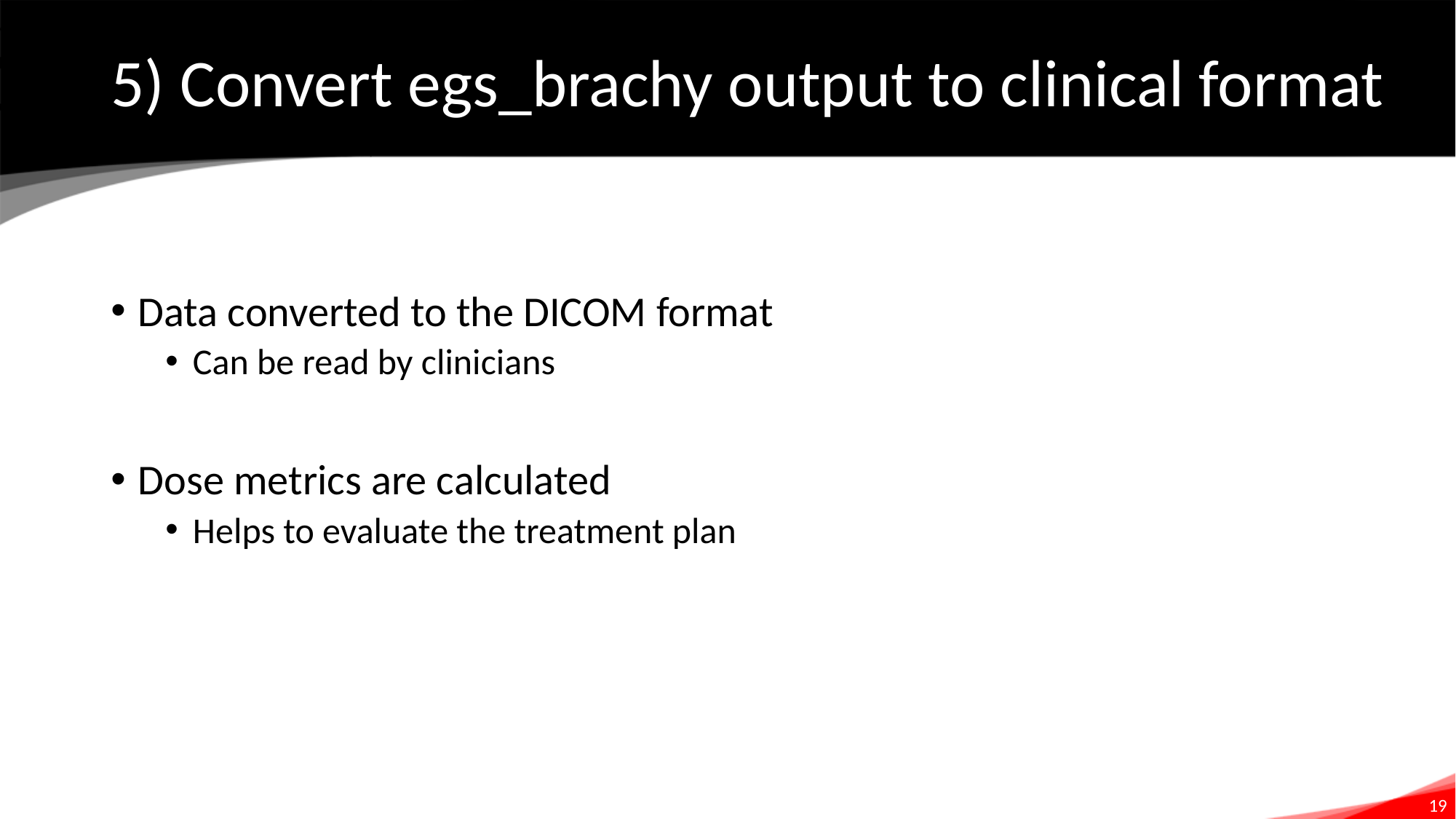

# 5) Convert egs_brachy output to clinical format

Data converted to the DICOM format
Can be read by clinicians

Dose metrics are calculated
Helps to evaluate the treatment plan
19